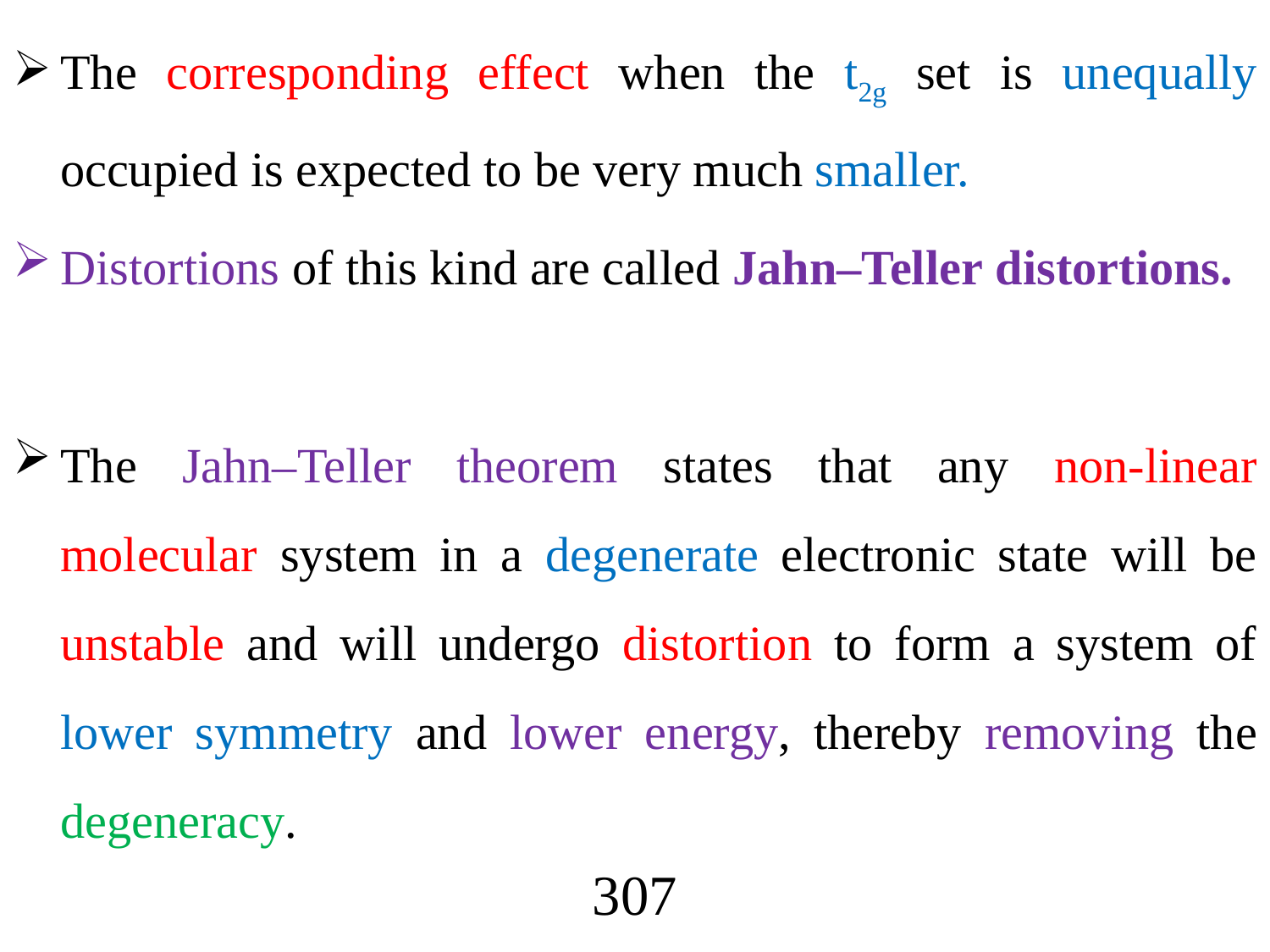

The corresponding effect when the t2g set is unequally occupied is expected to be very much smaller.
Distortions of this kind are called Jahn–Teller distortions.

The Jahn–Teller theorem states that any non-linear molecular system in a degenerate electronic state will be unstable and will undergo distortion to form a system of lower symmetry and lower energy, thereby removing the degeneracy.
307
#